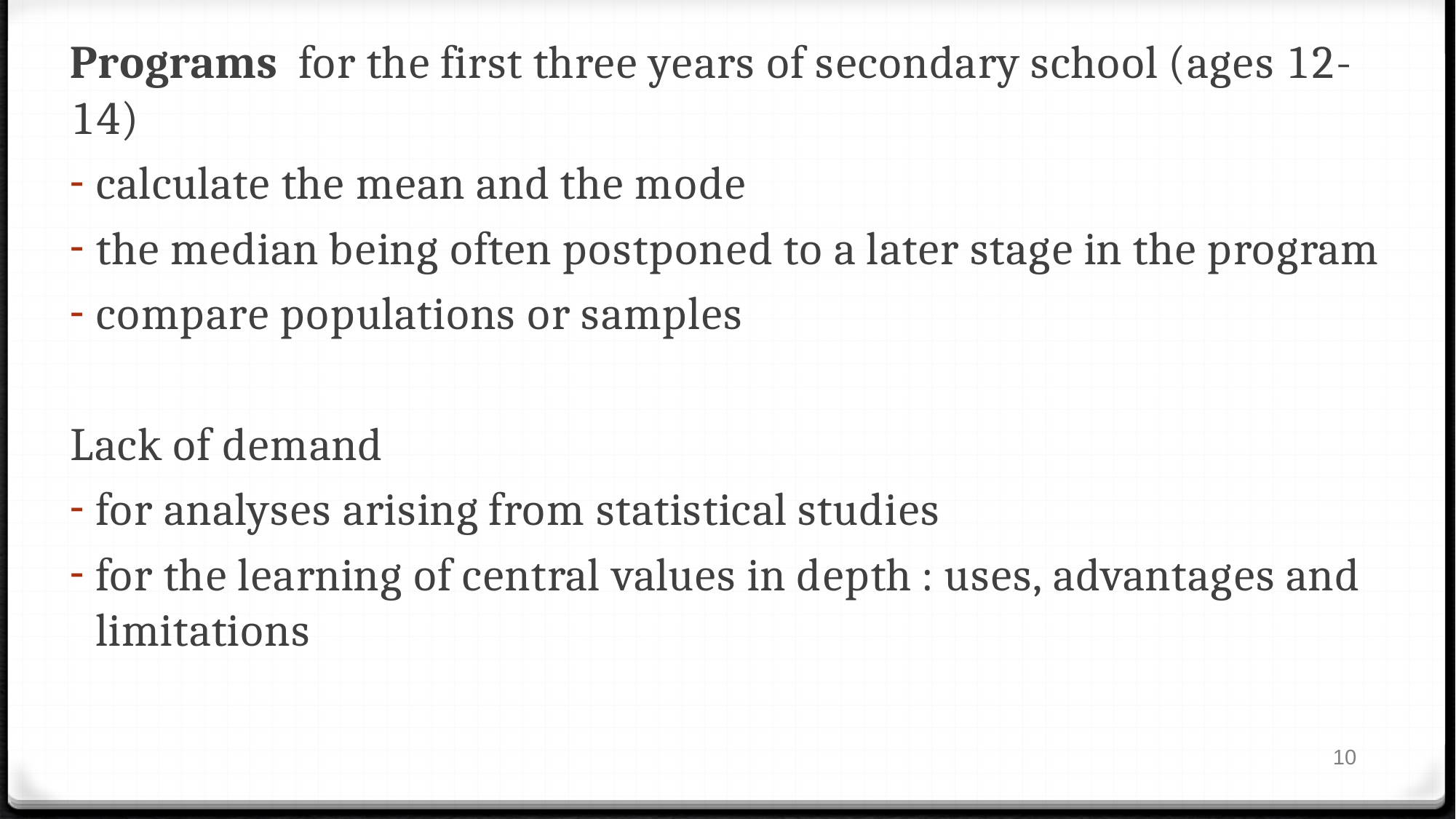

Programs  for the first three years of secondary school (ages 12-14)
calculate the mean and the mode
the median being often postponed to a later stage in the program
compare populations or samples

Lack of demand
for analyses arising from statistical studies
for the learning of central values in depth : uses, advantages and limitations

10